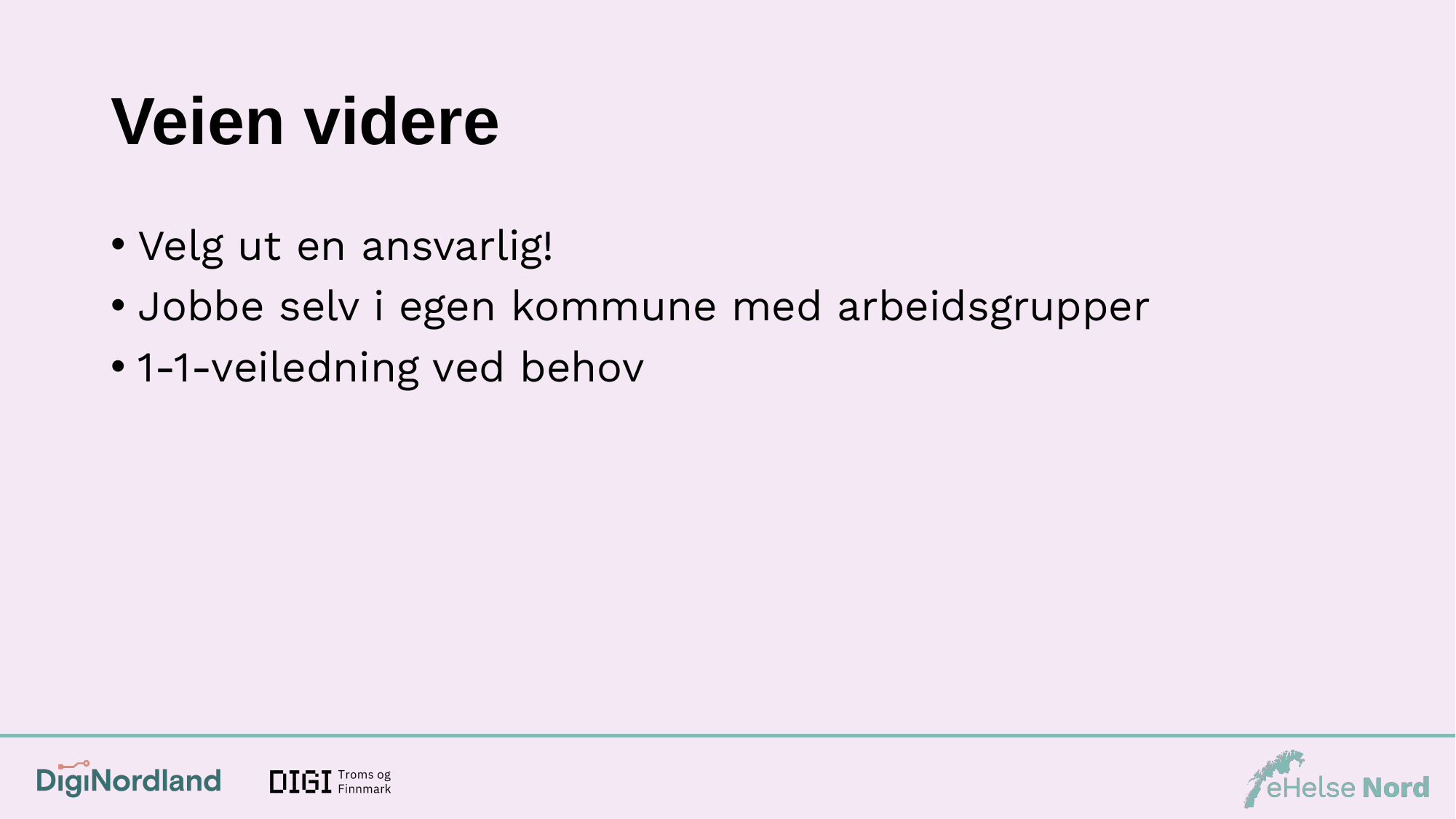

# Veien videre
Velg ut en ansvarlig!
Jobbe selv i egen kommune med arbeidsgrupper
1-1-veiledning ved behov